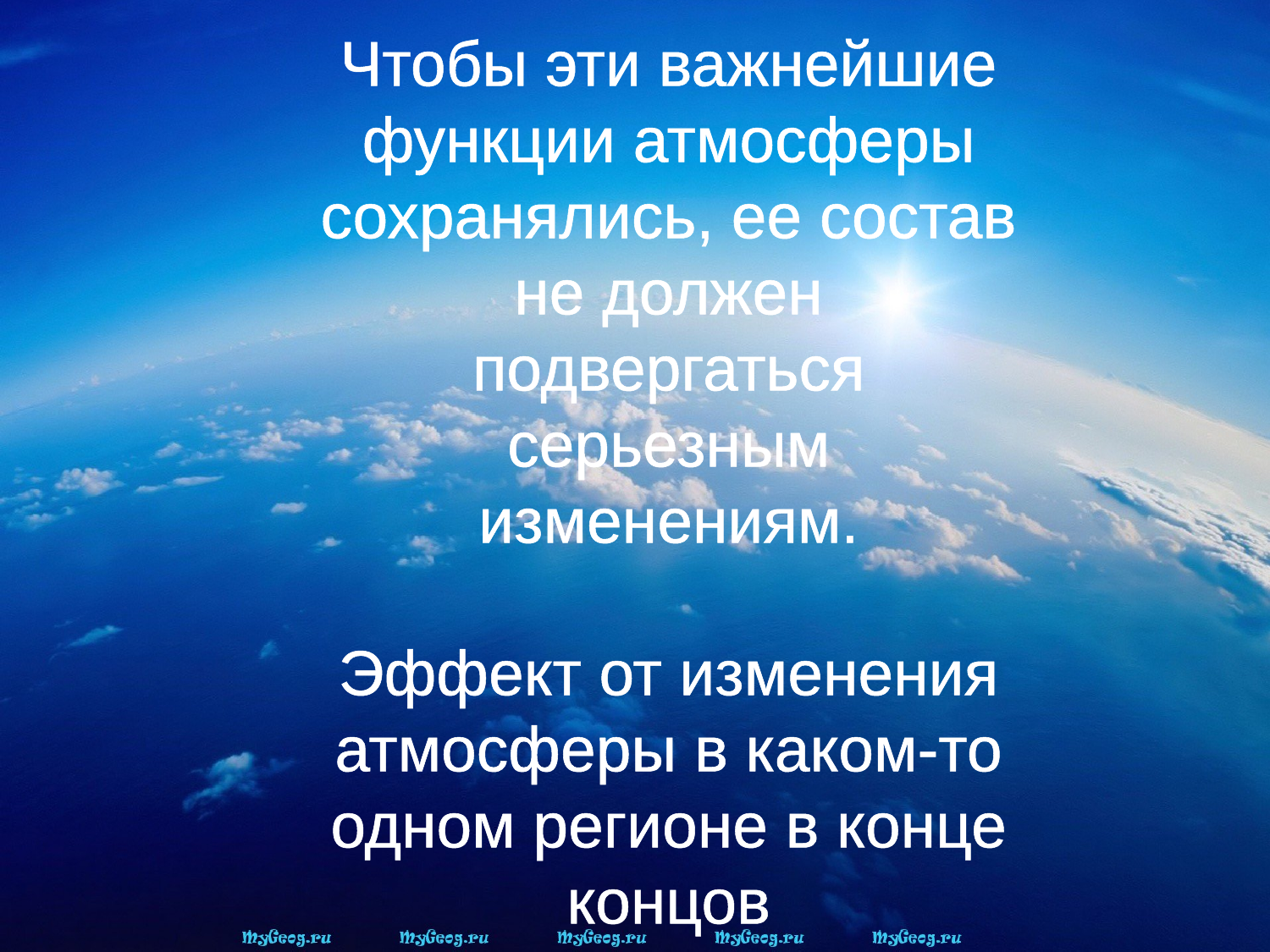

Чтобы эти важнейшие функции атмосферы сохранялись, ее состав не должен подвергаться серьезным изменениям.

Эффект от изменения атмосферы в каком-то одном регионе в конце концов распространяется по всей атмосфере.